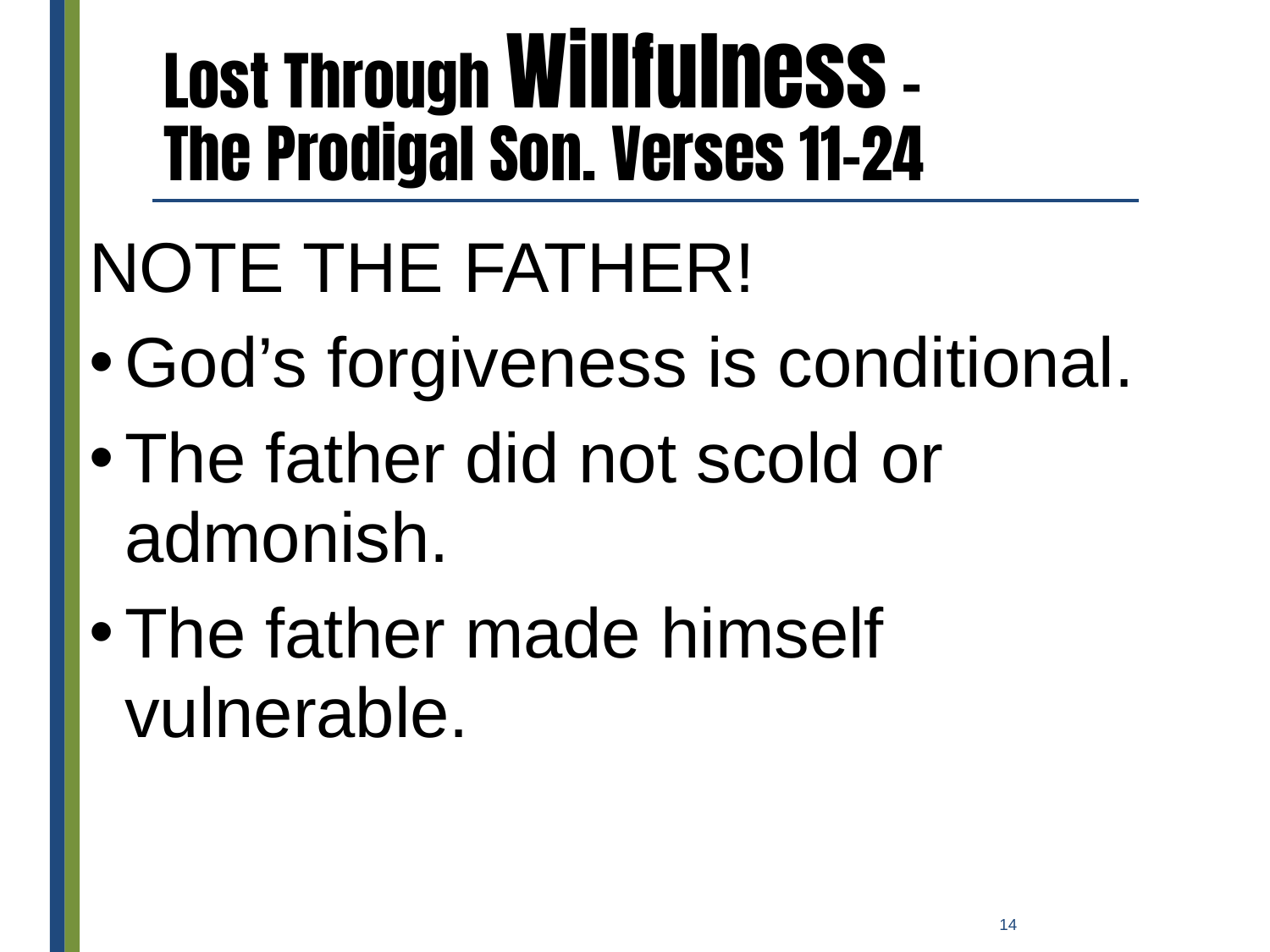

# Lost Through Willfulness – The Prodigal Son. Verses 11-24
NOTE THE FATHER!
God’s forgiveness is conditional.
The father did not scold or admonish.
The father made himself vulnerable.
14